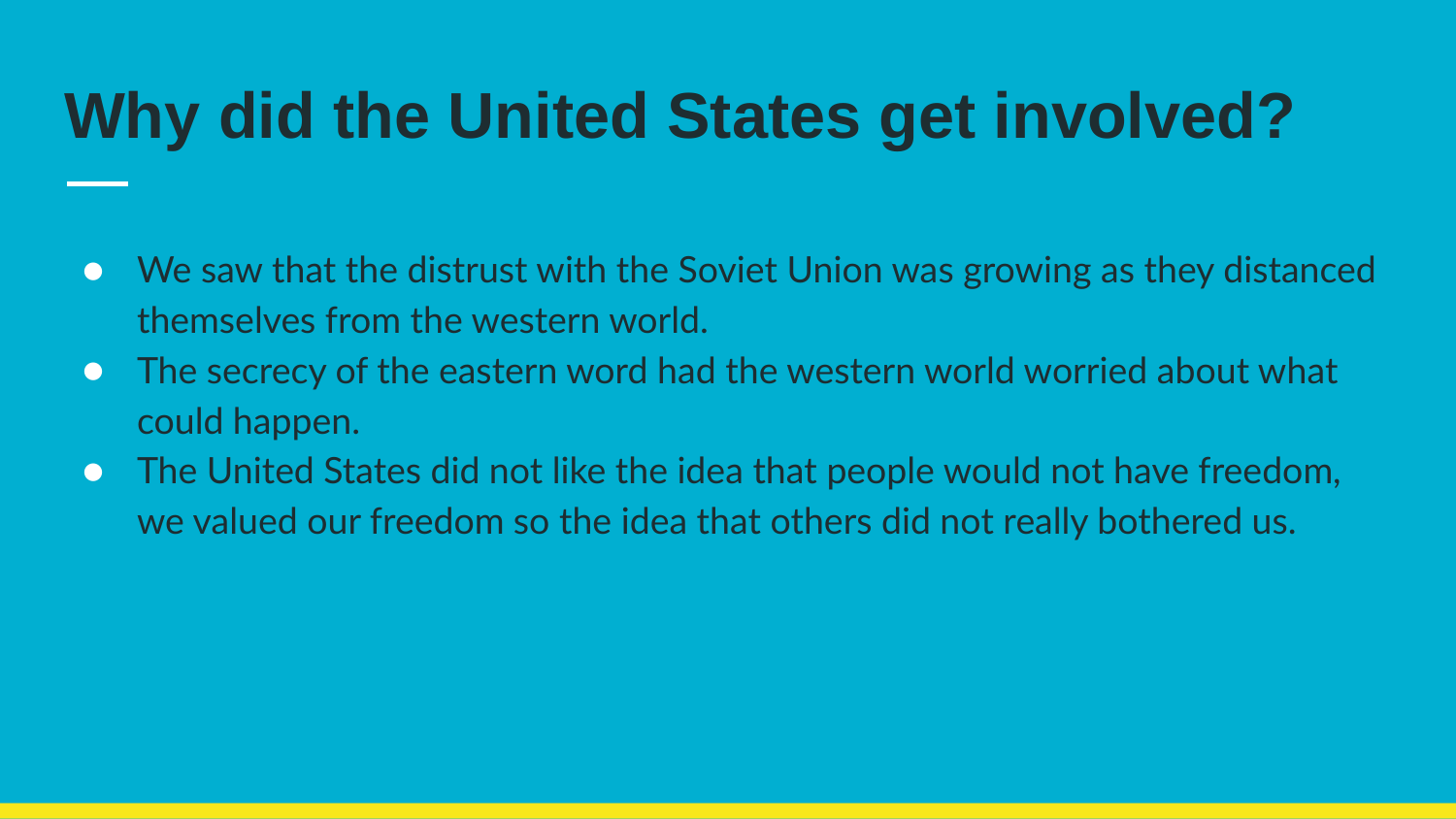

# Why did the United States get involved?
We saw that the distrust with the Soviet Union was growing as they distanced themselves from the western world.
The secrecy of the eastern word had the western world worried about what could happen.
The United States did not like the idea that people would not have freedom, we valued our freedom so the idea that others did not really bothered us.